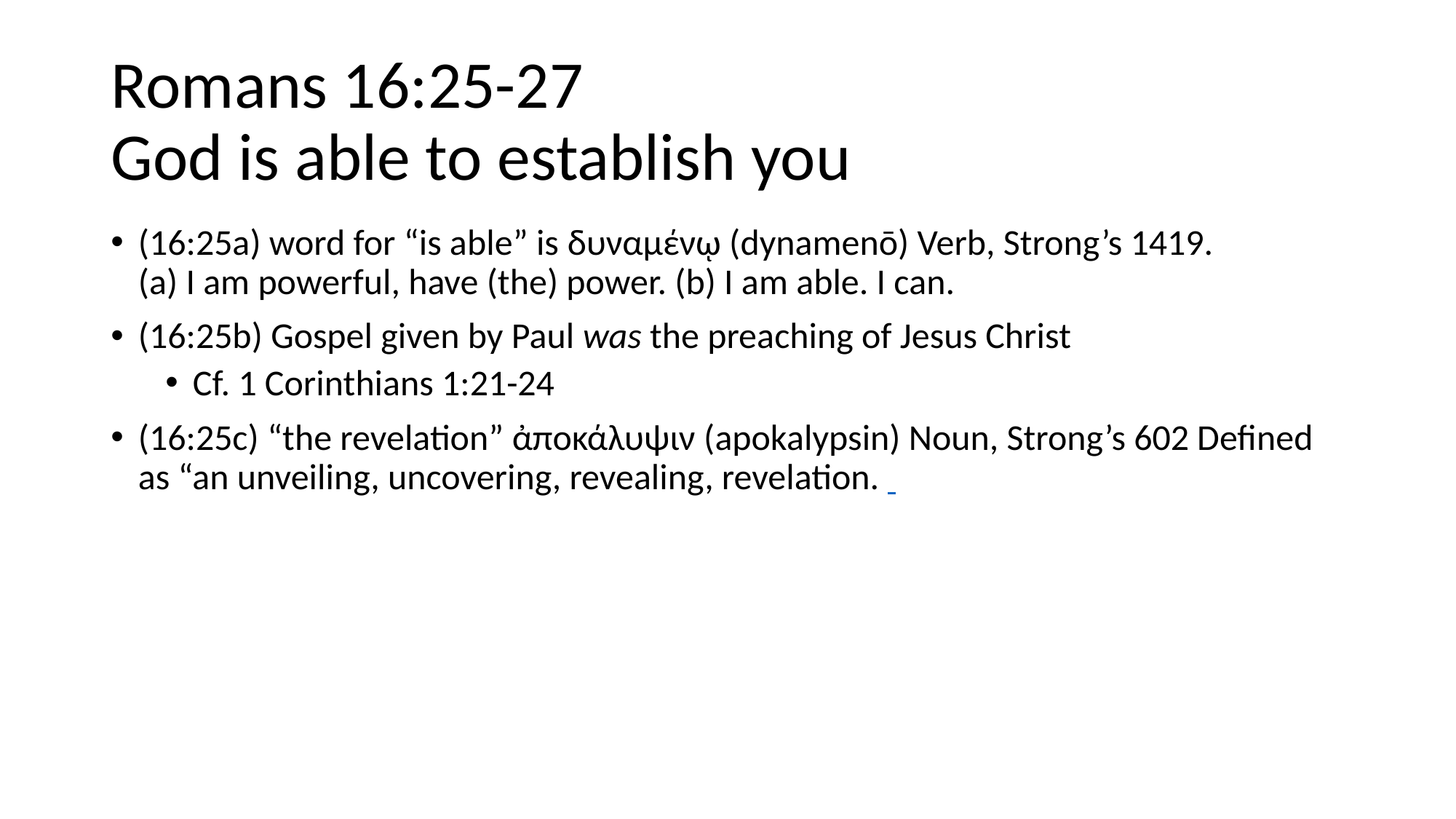

# Romans 16:25-27 God is able to establish you
(16:25a) word for “is able” is δυναμένῳ (dynamenō) Verb, Strong’s 1419.            (a) I am powerful, have (the) power. (b) I am able. I can.
(16:25b) Gospel given by Paul was the preaching of Jesus Christ
Cf. 1 Corinthians 1:21-24
(16:25c) “the revelation” ἀποκάλυψιν (apokalypsin) Noun, Strong’s 602 Defined as “an unveiling, uncovering, revealing, revelation.